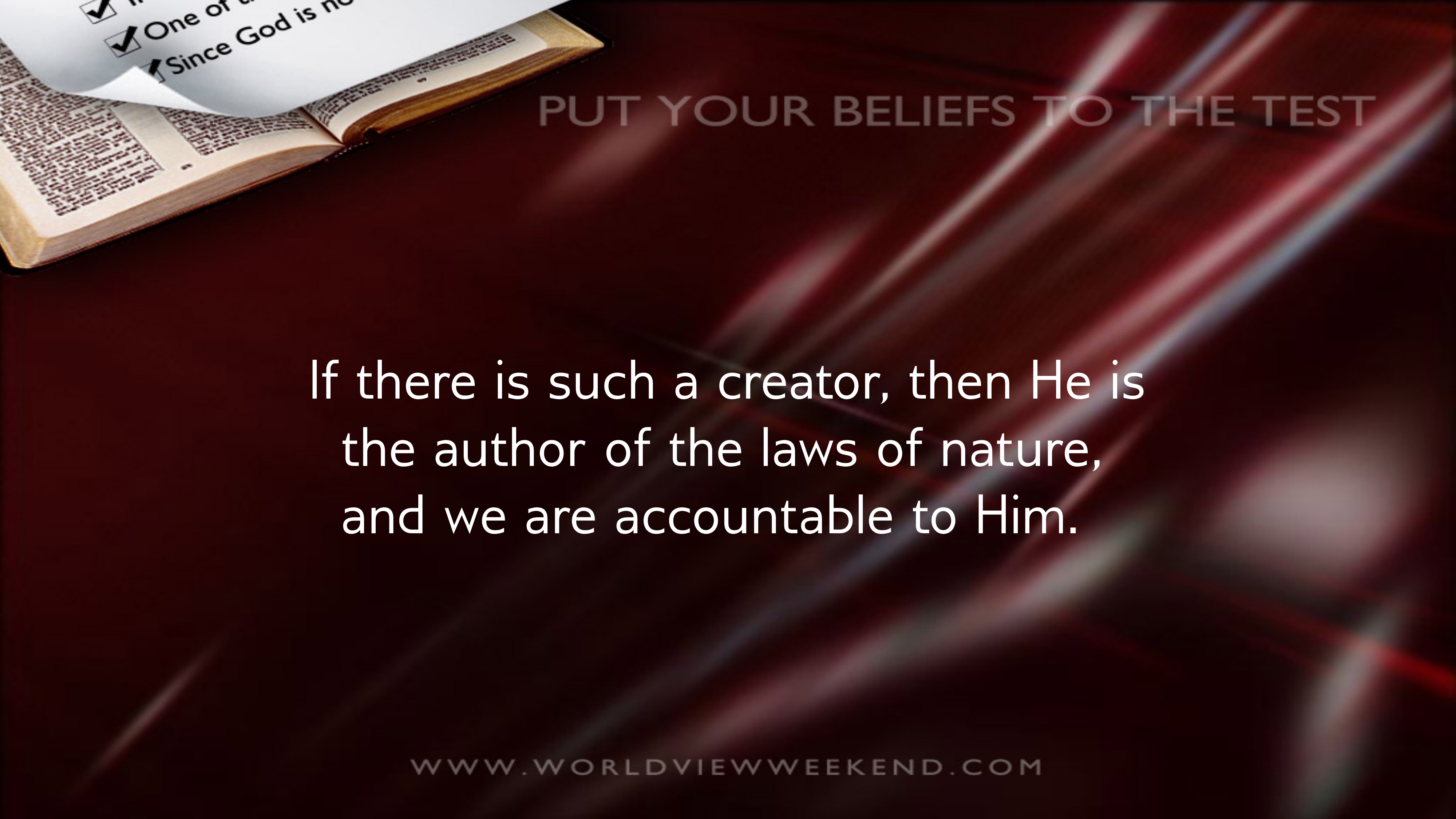

If there is such a creator, then He is the author of the laws of nature, and we are accountable to Him.